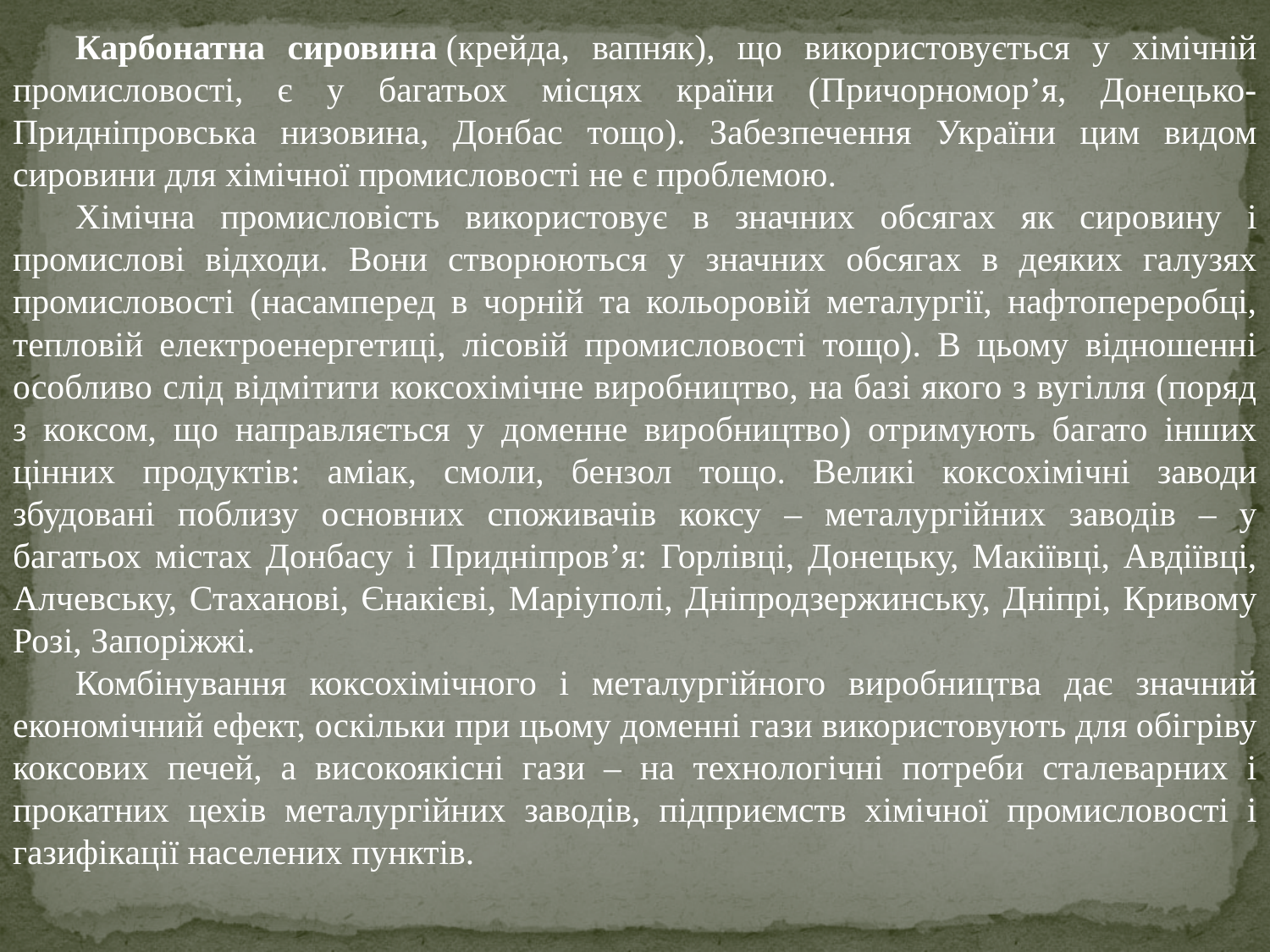

Карбонатна сировина (крейда, вапняк), що використовується у хімічній промисловості, є у багатьох місцях країни (Причорномор’я, Донецько-Придніпровська низовина, Донбас тощо). Забезпечення України цим видом сировини для хімічної промисловості не є проблемою.
Хімічна промисловість використовує в значних обсягах як сировину і промислові відходи. Вони створюються у значних обсягах в деяких галузях промисловості (насамперед в чорній та кольоровій металургії, нафтопереробці, тепловій електроенергетиці, лісовій промисловості тощо). В цьому відношенні особливо слід відмітити коксохімічне виробництво, на базі якого з вугілля (поряд з коксом, що направляється у доменне виробництво) отримують багато інших цінних продуктів: аміак, смоли, бензол тощо. Великі коксохімічні заводи збудовані поблизу основних споживачів коксу – металургійних заводів – у багатьох містах Донбасу і Придніпров’я: Горлівці, Донецьку, Макіївці, Авдіївці, Алчевську, Стаханові, Єнакієві, Маріуполі, Дніпродзержинську, Дніпрі, Кривому Розі, Запоріжжі.
Комбінування коксохімічного і металургійного виробництва дає значний економічний ефект, оскільки при цьому доменні гази використовують для обігріву коксових печей, а високоякісні гази – на технологічні потреби сталеварних і прокатних цехів металургійних заводів, підприємств хімічної промисловості і газифікації населених пунктів.